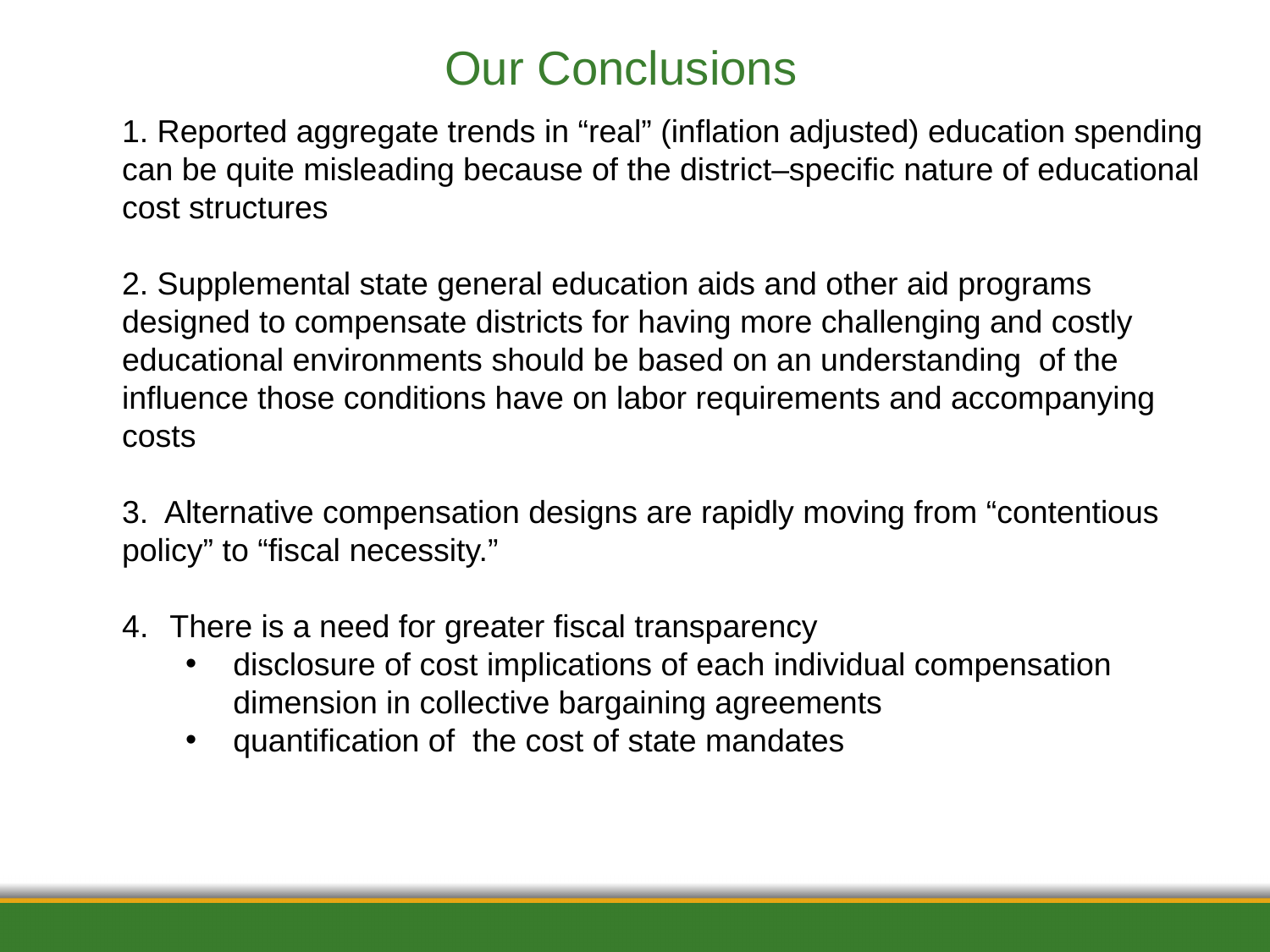

# Our Conclusions
1. Reported aggregate trends in “real” (inflation adjusted) education spending can be quite misleading because of the district–specific nature of educational cost structures

2. Supplemental state general education aids and other aid programs designed to compensate districts for having more challenging and costly educational environments should be based on an understanding  of the influence those conditions have on labor requirements and accompanying costs

3.  Alternative compensation designs are rapidly moving from “contentious policy” to “fiscal necessity.”

There is a need for greater fiscal transparency
disclosure of cost implications of each individual compensation 	dimension in collective bargaining agreements
quantification of  the cost of state mandates